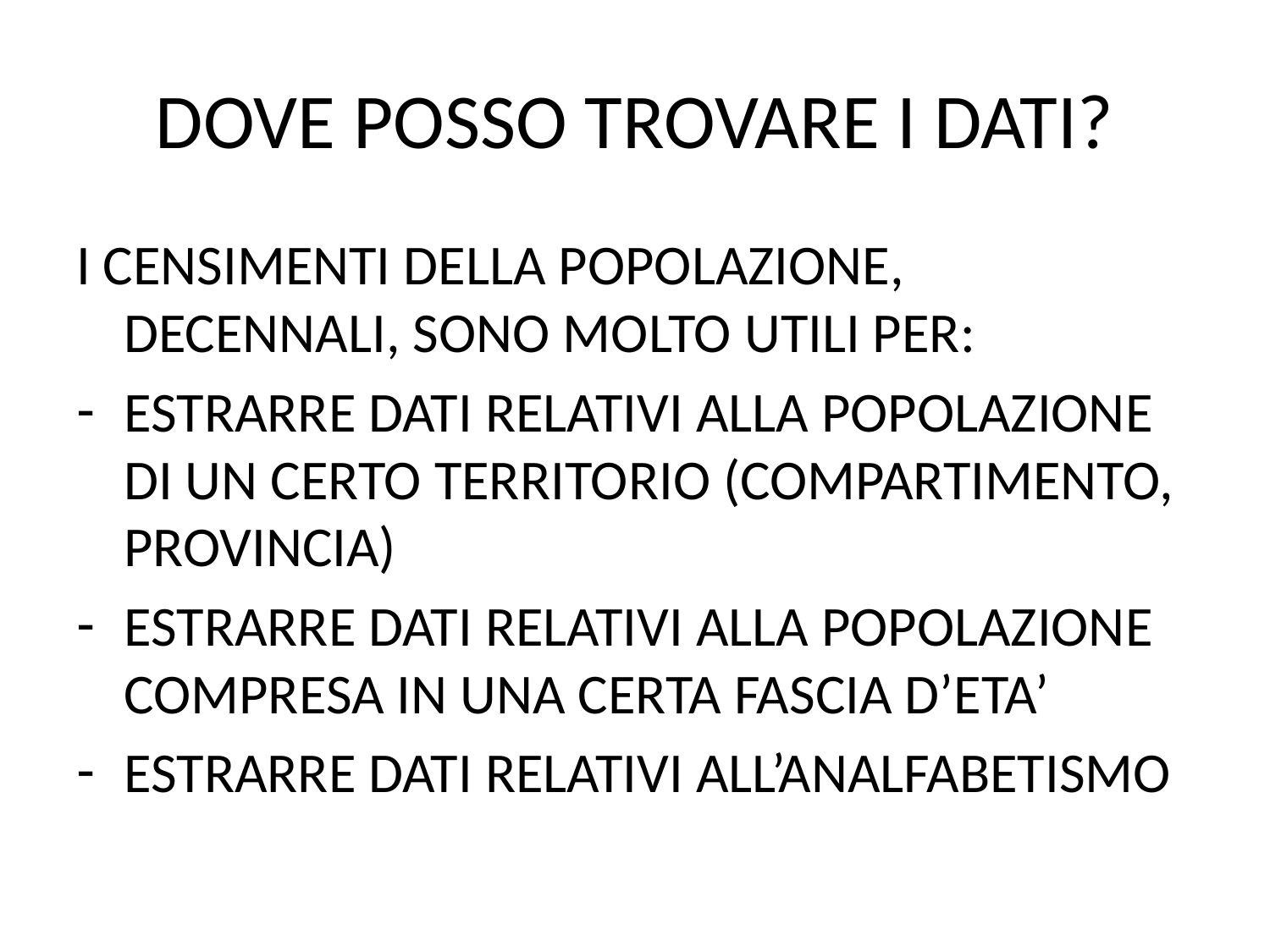

# DOVE POSSO TROVARE I DATI?
I CENSIMENTI DELLA POPOLAZIONE, DECENNALI, SONO MOLTO UTILI PER:
ESTRARRE DATI RELATIVI ALLA POPOLAZIONE DI UN CERTO TERRITORIO (COMPARTIMENTO, PROVINCIA)
ESTRARRE DATI RELATIVI ALLA POPOLAZIONE COMPRESA IN UNA CERTA FASCIA D’ETA’
ESTRARRE DATI RELATIVI ALL’ANALFABETISMO